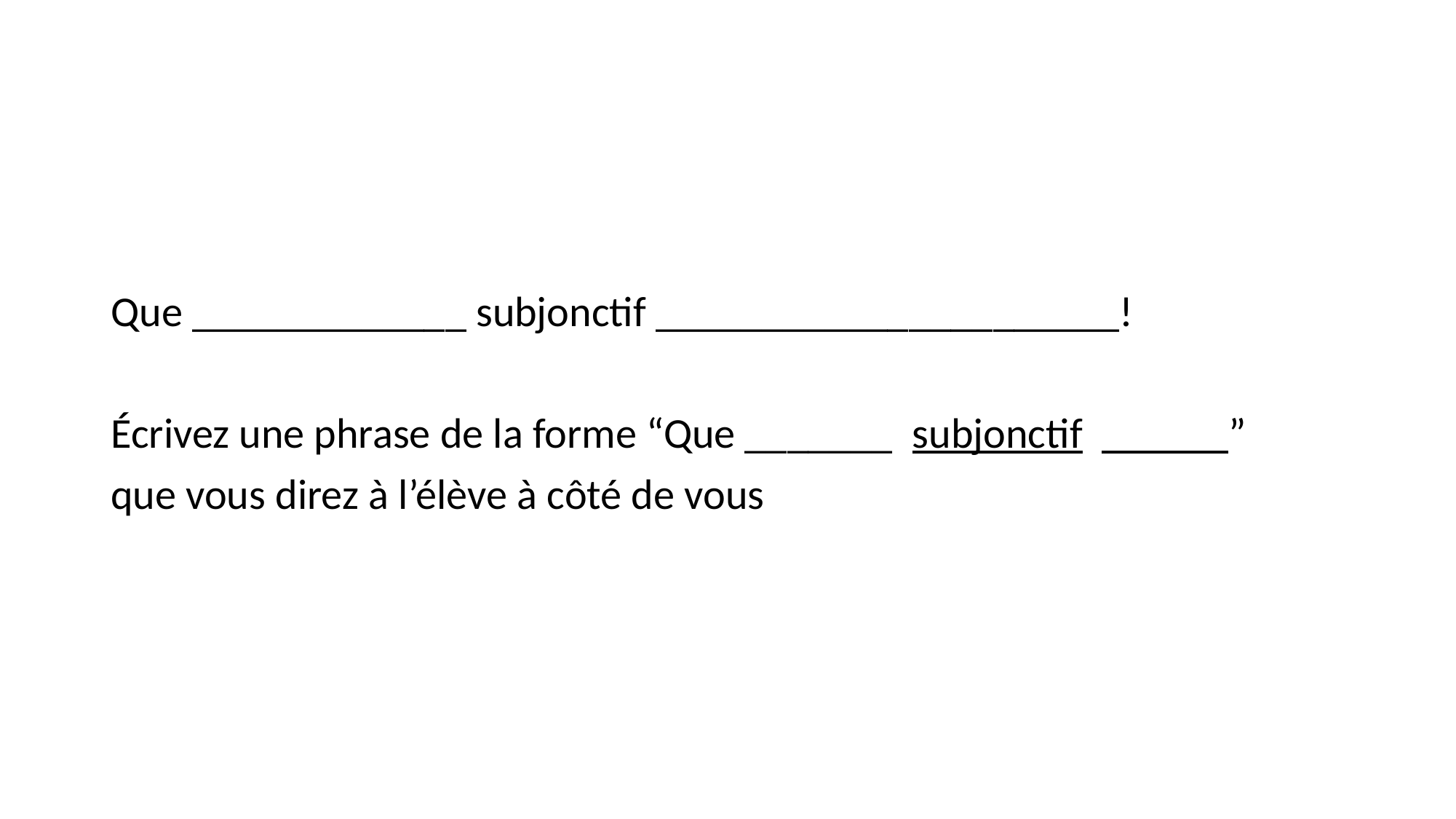

#

Que _____________ subjonctif ______________________!

Écrivez une phrase de la forme “Que _______  subjonctif  ______”
que vous direz à l’élève à côté de vous